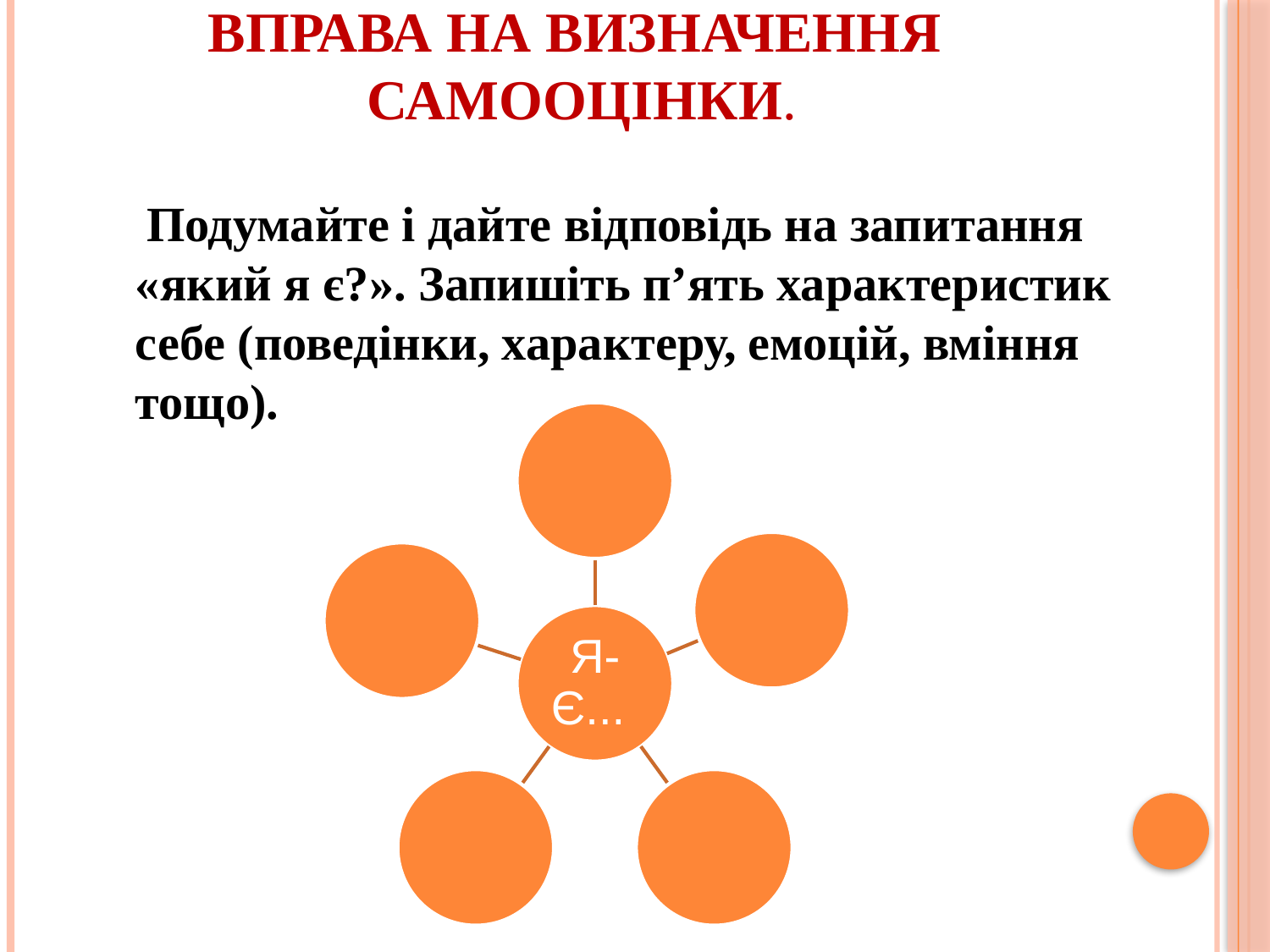

# Вправа на визначення  самооцінки.
    Подумайте і дайте відповідь на запитання «який я є?». Запишіть п’ять характеристик себе (поведінки, характеру, емоцій, вміння тощо).
Я-Є...